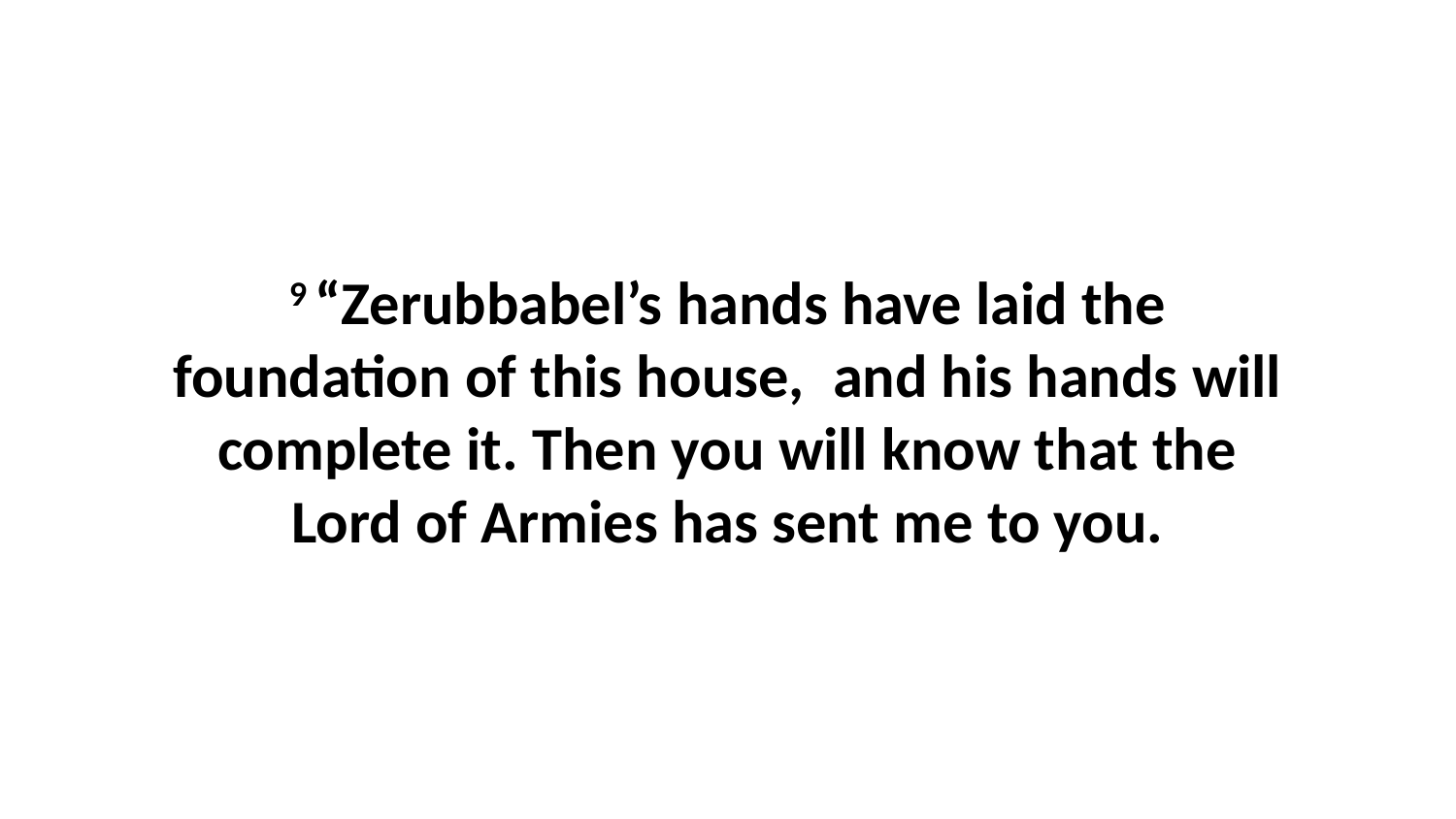

9 “Zerubbabel’s hands have laid the foundation of this house,  and his hands will complete it. Then you will know that the Lord of Armies has sent me to you.